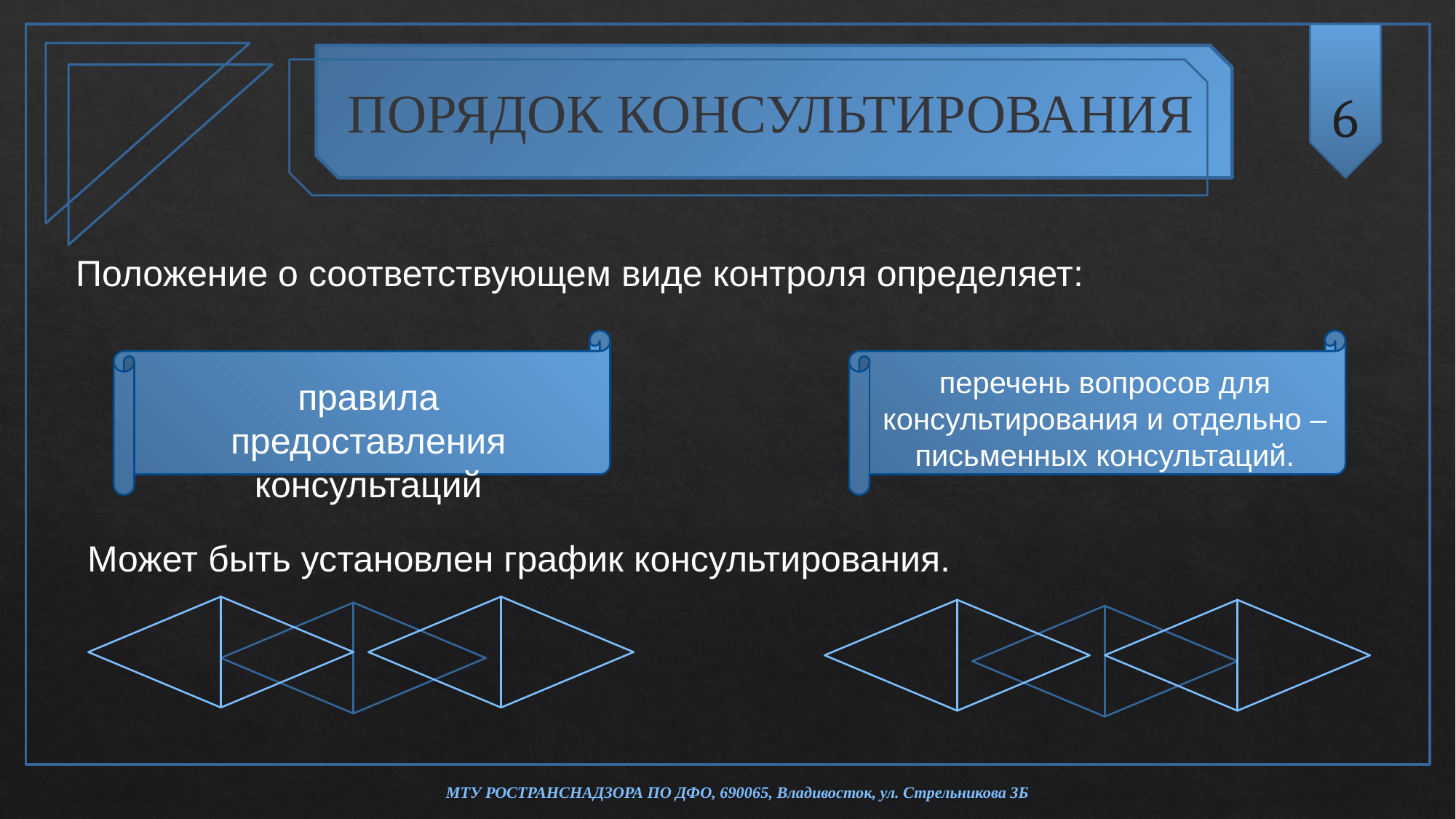

6

ПОРЯДОК КОНСУЛЬТИРОВАНИЯ
Положение о соответствующем виде контроля определяет:

перечень вопросов для консультирования и отдельно – письменных консультаций.
правила предоставления консультаций
Может быть установлен график консультирования.

МТУ РОСТРАНСНАДЗОРА ПО ДФО, 690065, Владивосток, ул. Стрельникова 3Б